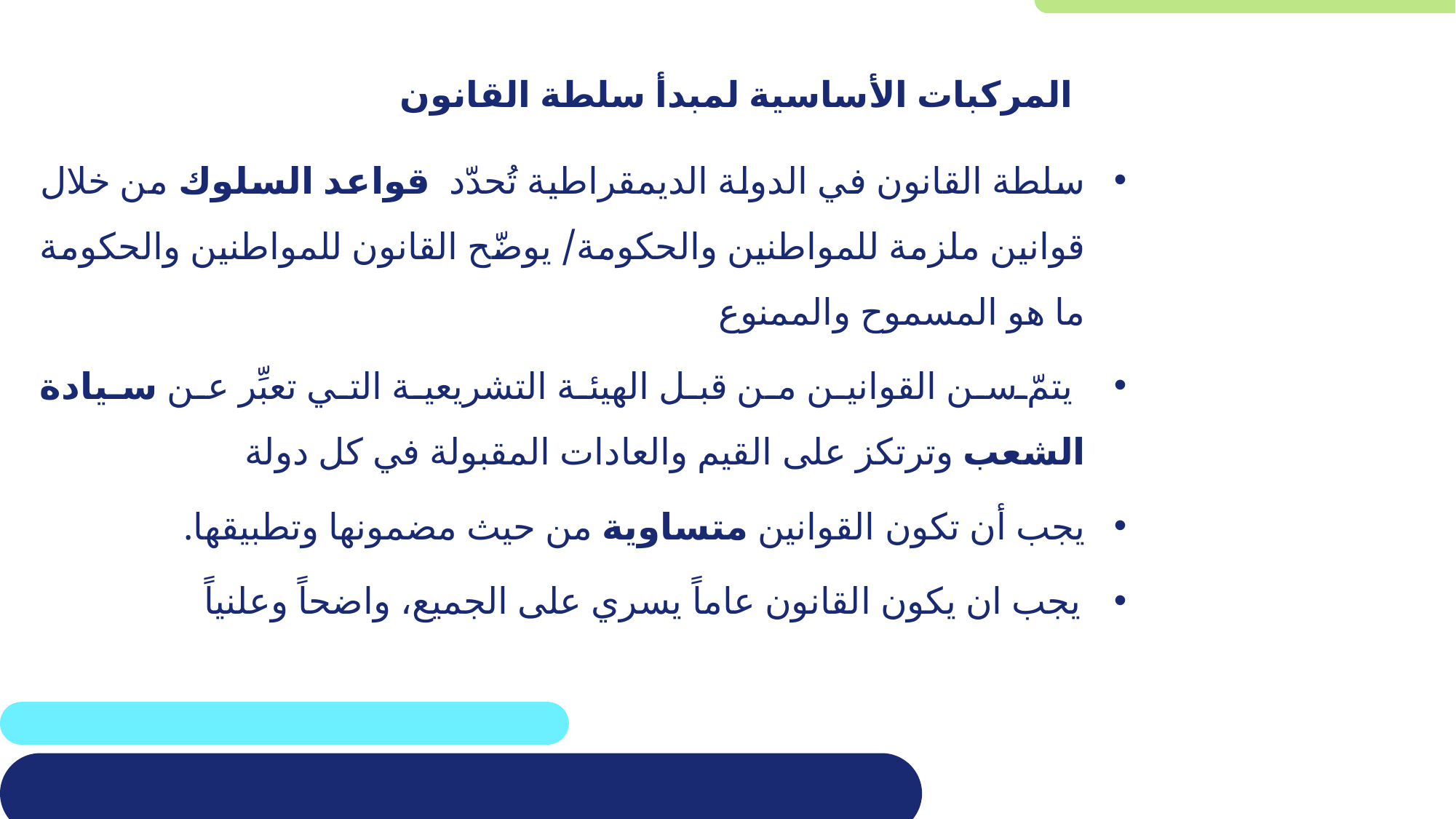

# المركبات الأساسية لمبدأ سلطة القانون
سلطة القانون في الدولة الديمقراطية تُحدّد  قواعد السلوك من خلال قوانين ملزمة للمواطنين والحكومة/ يوضّح القانون للمواطنين والحكومة ما هو المسموح والممنوع
يتمّ سن القوانين من قبل الهيئة التشريعية التي تعبِّر عن سيادة الشعب وترتكز على القيم والعادات المقبولة في كل دولة
يجب أن تكون القوانين متساوية من حيث مضمونها وتطبيقها.
يجب ان يكون القانون عاماً يسري على الجميع، واضحاً وعلنياً